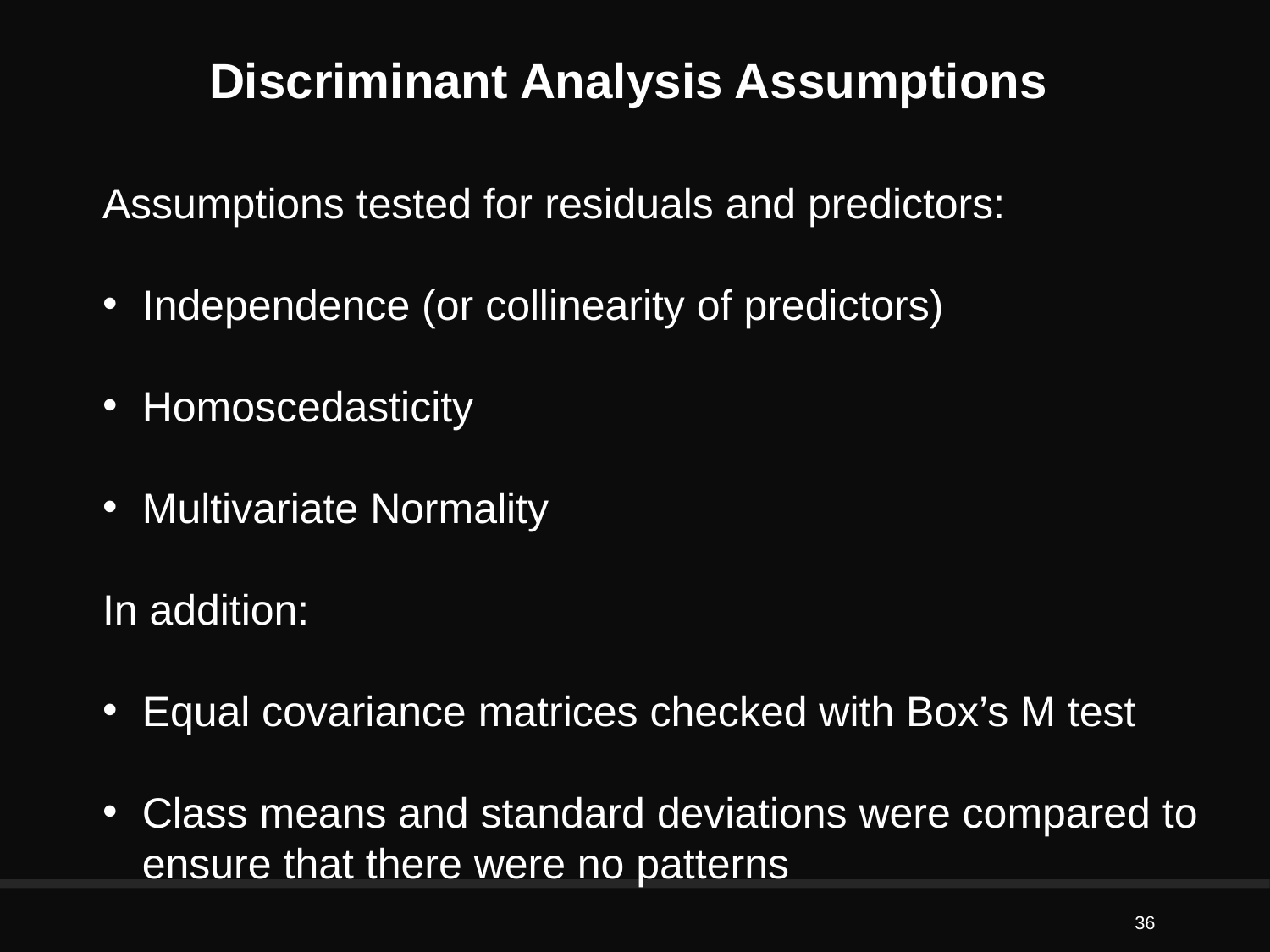

Discriminant Analysis Assumptions
Assumptions tested for residuals and predictors:

Independence (or collinearity of predictors)

Homoscedasticity

Multivariate Normality

In addition:

Equal covariance matrices checked with Box’s M test

Class means and standard deviations were compared to ensure that there were no patterns

36